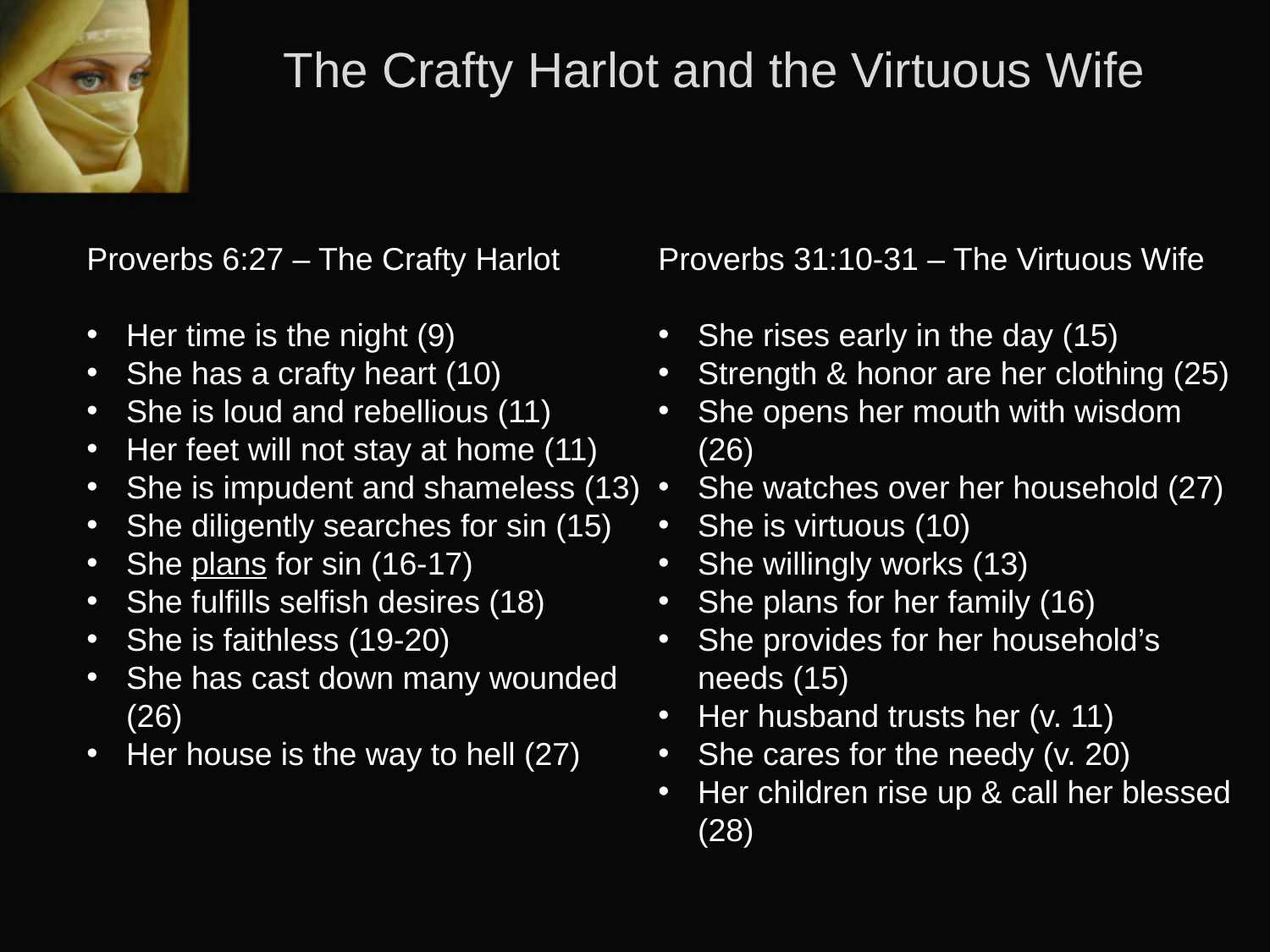

The Crafty Harlot and the Virtuous Wife
Proverbs 6:27 – The Crafty Harlot

Her time is the night (9)
She has a crafty heart (10)
She is loud and rebellious (11)
Her feet will not stay at home (11)
She is impudent and shameless (13)
She diligently searches for sin (15)
She plans for sin (16-17)
She fulfills selfish desires (18)
She is faithless (19-20)
She has cast down many wounded (26)
Her house is the way to hell (27)

Proverbs 31:10-31 – The Virtuous Wife

She rises early in the day (15)
Strength & honor are her clothing (25)
She opens her mouth with wisdom (26)
She watches over her household (27)
She is virtuous (10)
She willingly works (13)
She plans for her family (16)
She provides for her household’s needs (15)
Her husband trusts her (v. 11)
She cares for the needy (v. 20)
Her children rise up & call her blessed (28)